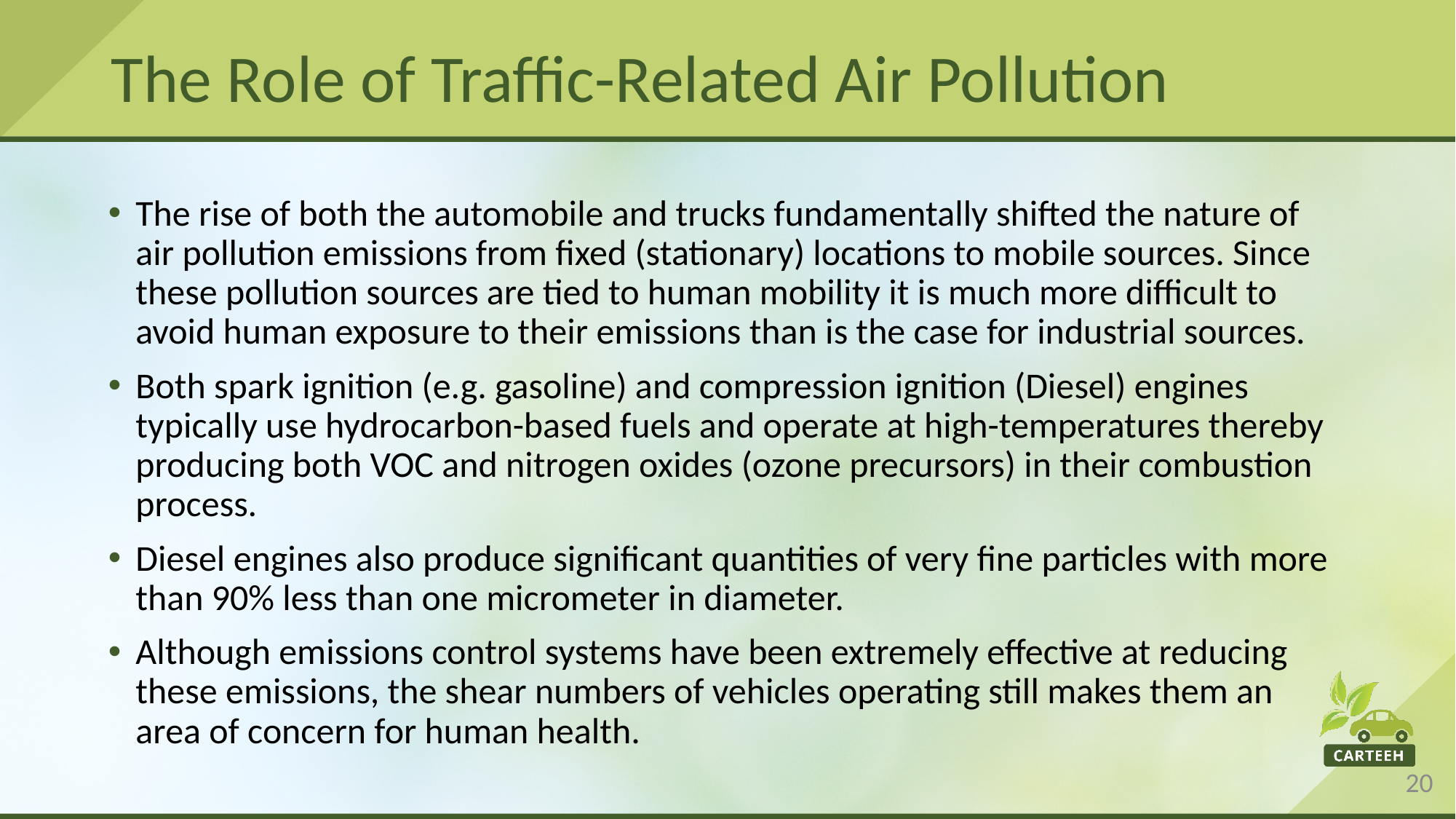

# The Role of Traffic-Related Air Pollution
The rise of both the automobile and trucks fundamentally shifted the nature of air pollution emissions from fixed (stationary) locations to mobile sources. Since these pollution sources are tied to human mobility it is much more difficult to avoid human exposure to their emissions than is the case for industrial sources.
Both spark ignition (e.g. gasoline) and compression ignition (Diesel) engines typically use hydrocarbon-based fuels and operate at high-temperatures thereby producing both VOC and nitrogen oxides (ozone precursors) in their combustion process.
Diesel engines also produce significant quantities of very fine particles with more than 90% less than one micrometer in diameter.
Although emissions control systems have been extremely effective at reducing these emissions, the shear numbers of vehicles operating still makes them an area of concern for human health.